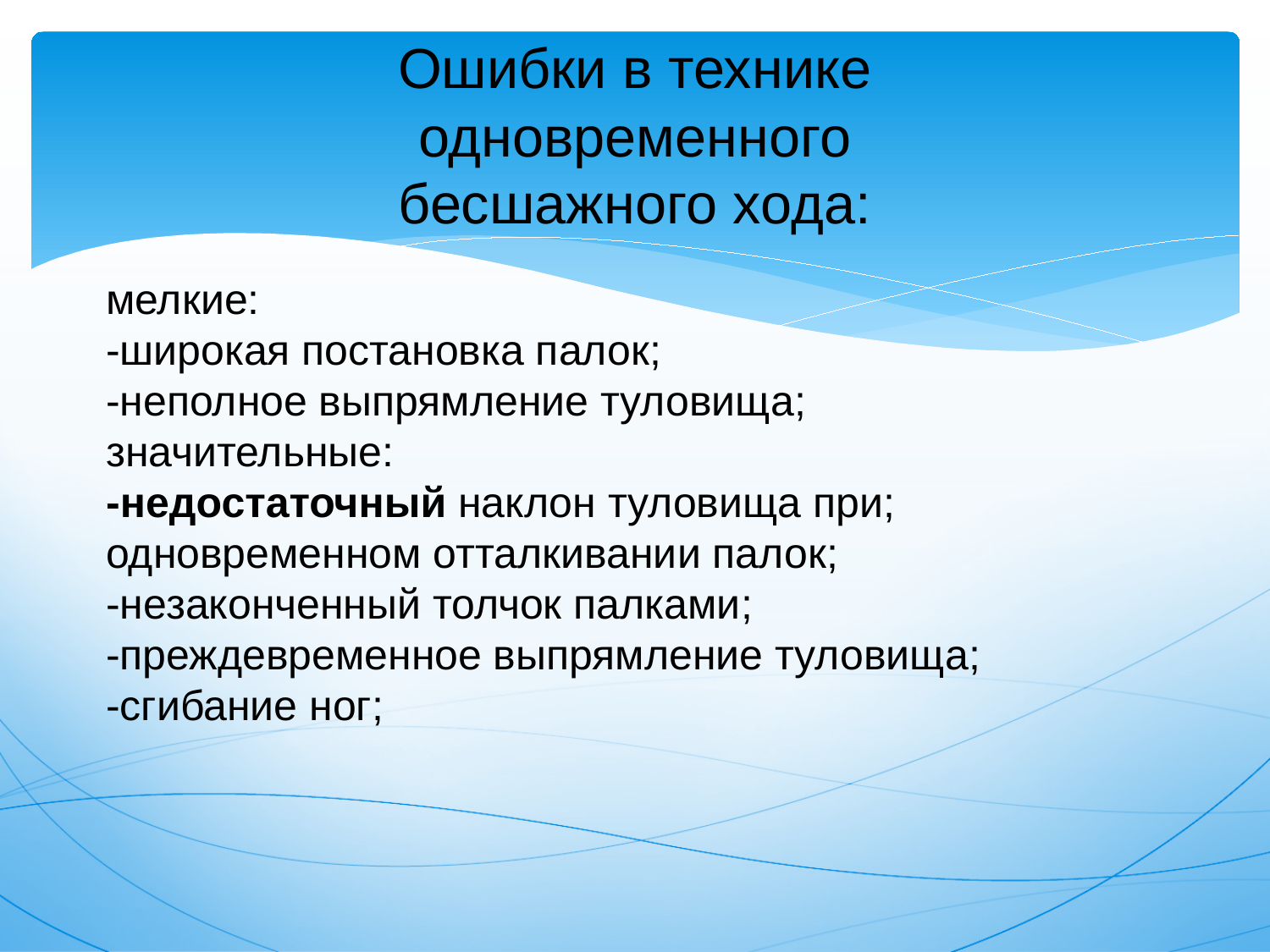

# Ошибки в технике одновременного
бесшажного хода:
мелкие:
-широкая постановка палок;
-неполное выпрямление туловища;
значительные:
-недостаточный наклон туловища при;
одновременном отталкивании палок;
-незаконченный толчок палками;
-преждевременное выпрямление туловища;
-сгибание ног;